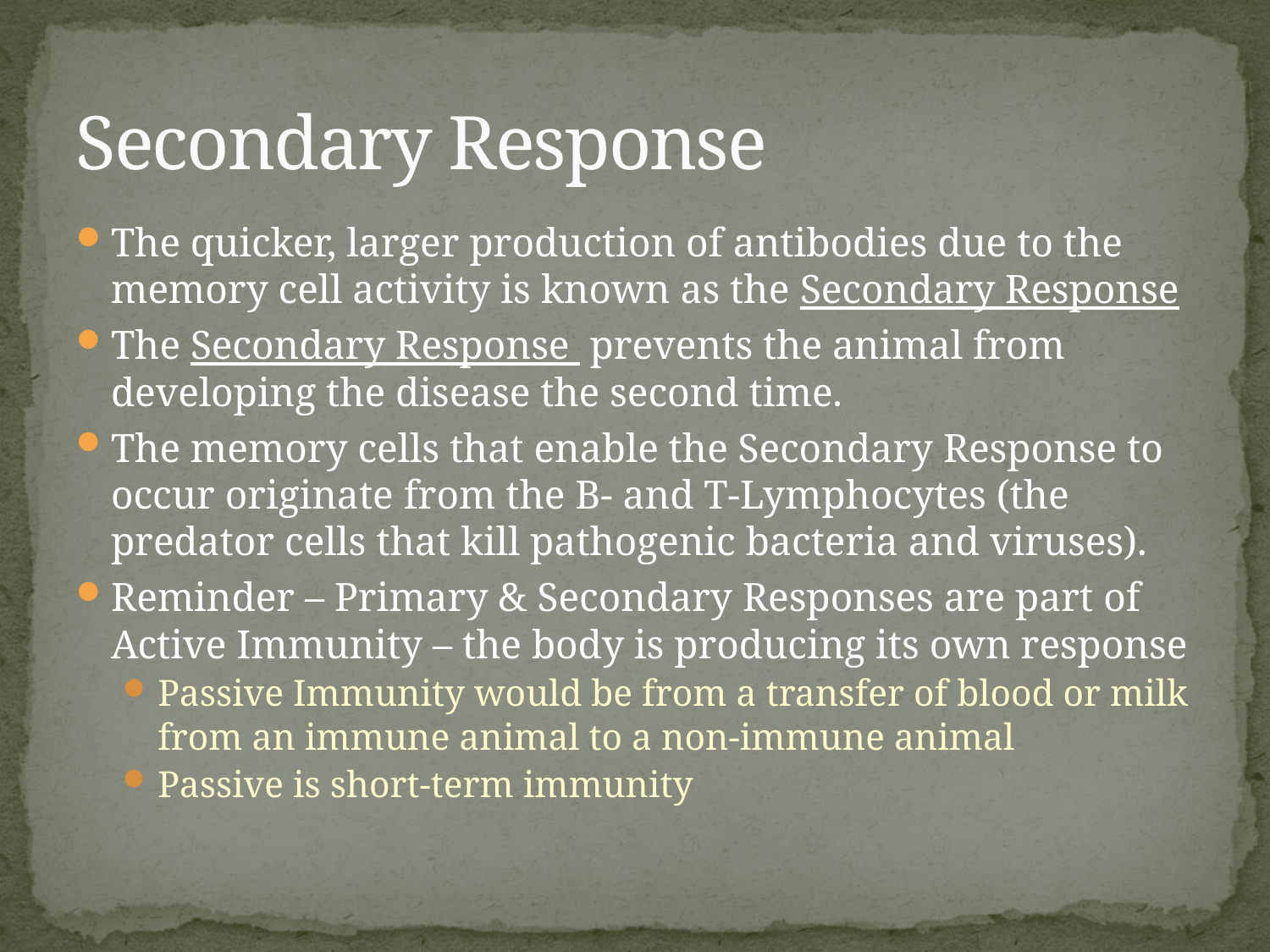

# Secondary Response
The quicker, larger production of antibodies due to the memory cell activity is known as the Secondary Response
The Secondary Response  prevents the animal from developing the disease the second time.
The memory cells that enable the Secondary Response to occur originate from the B- and T-Lymphocytes (the predator cells that kill pathogenic bacteria and viruses).
Reminder – Primary & Secondary Responses are part of Active Immunity – the body is producing its own response
Passive Immunity would be from a transfer of blood or milk from an immune animal to a non-immune animal
Passive is short-term immunity